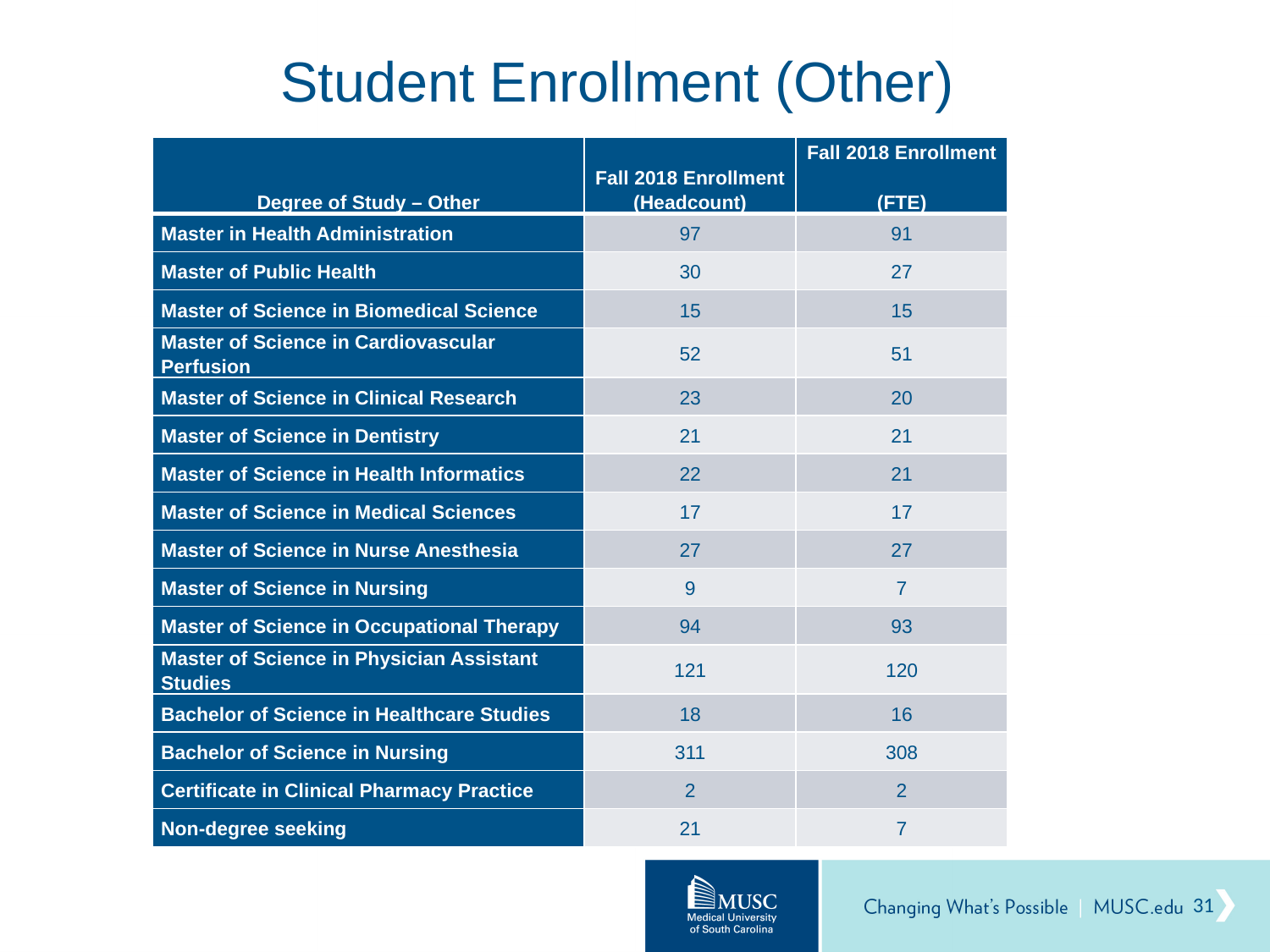

# Student Enrollment (Other)
| Degree of Study – Other | Fall 2018 Enrollment (Headcount) | Fall 2018 Enrollment (FTE) |
| --- | --- | --- |
| Master in Health Administration | 97 | 91 |
| Master of Public Health | 30 | 27 |
| Master of Science in Biomedical Science | 15 | 15 |
| Master of Science in Cardiovascular Perfusion | 52 | 51 |
| Master of Science in Clinical Research | 23 | 20 |
| Master of Science in Dentistry | 21 | 21 |
| Master of Science in Health Informatics | 22 | 21 |
| Master of Science in Medical Sciences | 17 | 17 |
| Master of Science in Nurse Anesthesia | 27 | 27 |
| Master of Science in Nursing | 9 | 7 |
| Master of Science in Occupational Therapy | 94 | 93 |
| Master of Science in Physician Assistant Studies | 121 | 120 |
| Bachelor of Science in Healthcare Studies | 18 | 16 |
| Bachelor of Science in Nursing | 311 | 308 |
| Certificate in Clinical Pharmacy Practice | 2 | 2 |
| Non-degree seeking | 21 | 7 |
31